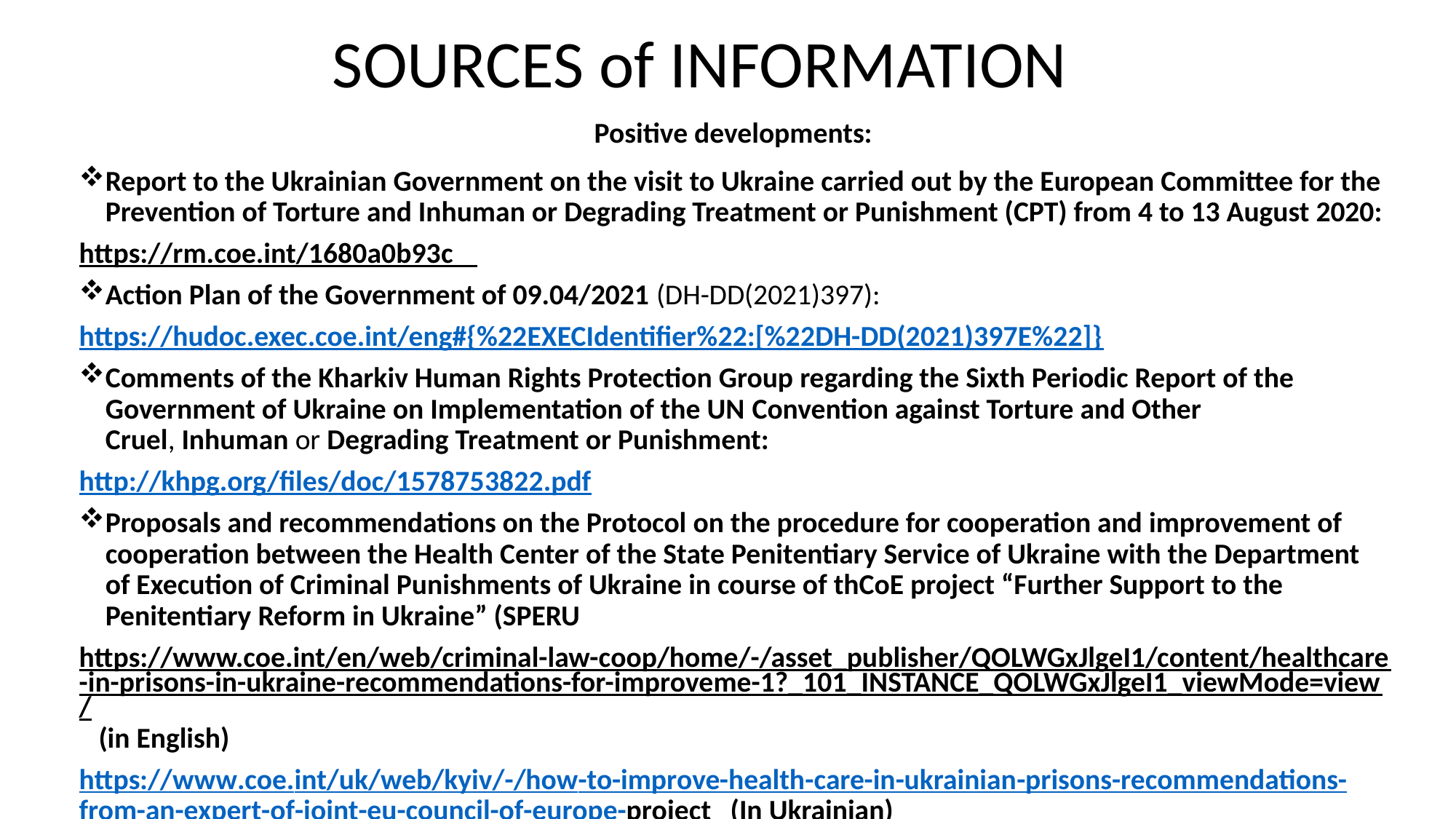

# SOURCES of INFORMATION
Positive developments:
Report to the Ukrainian Government on the visit to Ukraine carried out by the European Committee for the Prevention of Torture and Inhuman or Degrading Treatment or Punishment (CPT) from 4 to 13 August 2020:
https://rm.coe.int/1680a0b93c
Action Plan of the Government of 09.04/2021 (DH-DD(2021)397):
https://hudoc.exec.coe.int/eng#{%22EXECIdentifier%22:[%22DH-DD(2021)397E%22]}
Comments of the Kharkiv Human Rights Protection Group regarding the Sixth Periodic Report of the Government of Ukraine on Implementation of the UN Convention against Torture and Other Cruel, Inhuman or Degrading Treatment or Punishment:
http://khpg.org/files/doc/1578753822.pdf
Proposals and recommendations on the Protocol on the procedure for cooperation and improvement of cooperation between the Health Center of the State Penitentiary Service of Ukraine with the Department of Execution of Criminal Punishments of Ukraine in course of thCoE project “Further Support to the Penitentiary Reform in Ukraine” (SPERU
https://www.coe.int/en/web/criminal-law-coop/home/-/asset_publisher/QOLWGxJlgeI1/content/healthcare-in-prisons-in-ukraine-recommendations-for-improveme-1?_101_INSTANCE_QOLWGxJlgeI1_viewMode=view/   (in English)
https://www.coe.int/uk/web/kyiv/-/how-to-improve-health-care-in-ukrainian-prisons-recommendations-from-an-expert-of-joint-eu-council-of-europe-project   (In Ukrainian)